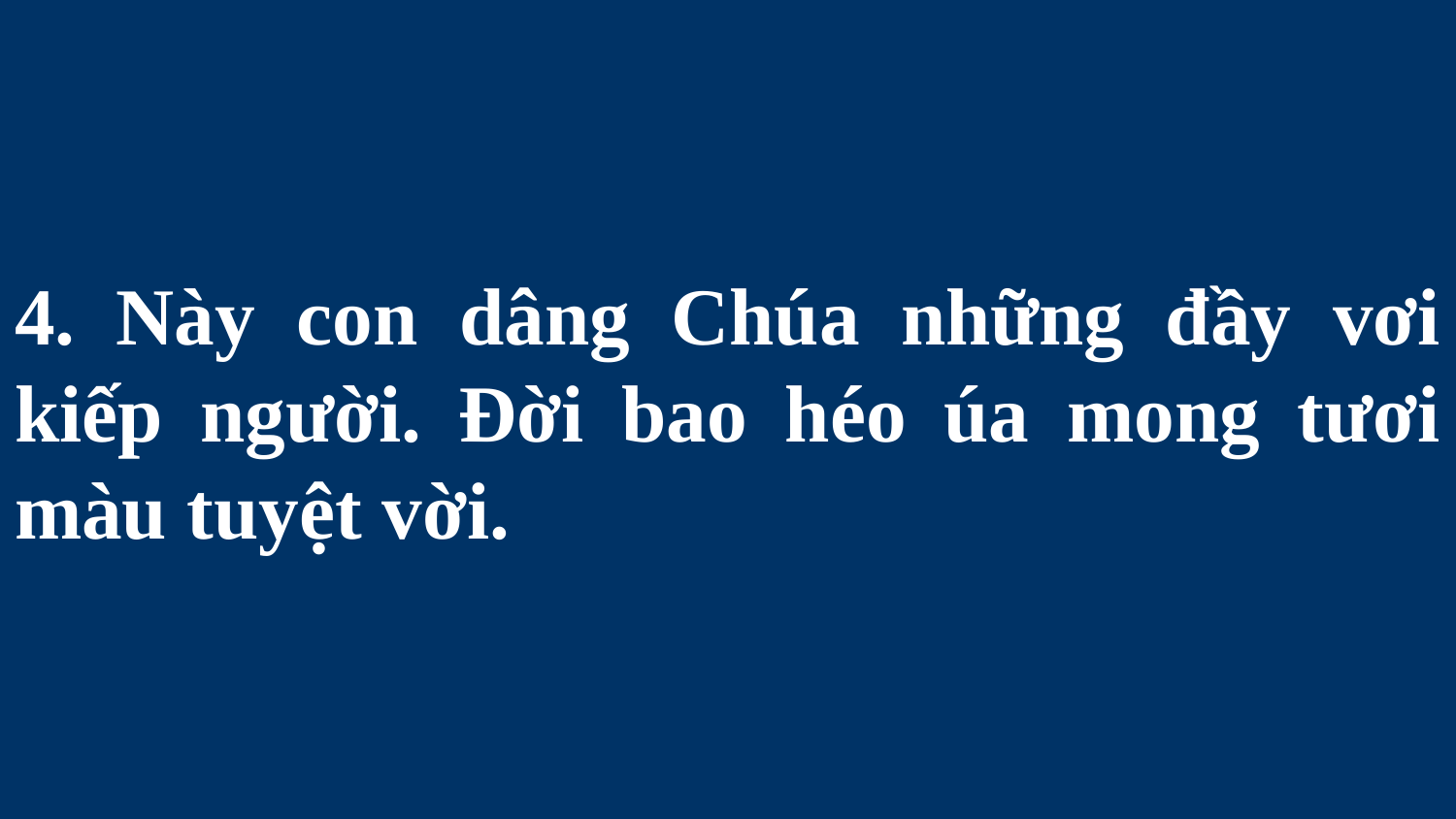

# 4. Này con dâng Chúa những đầy vơi kiếp người. Đời bao héo úa mong tươi màu tuyệt vời.